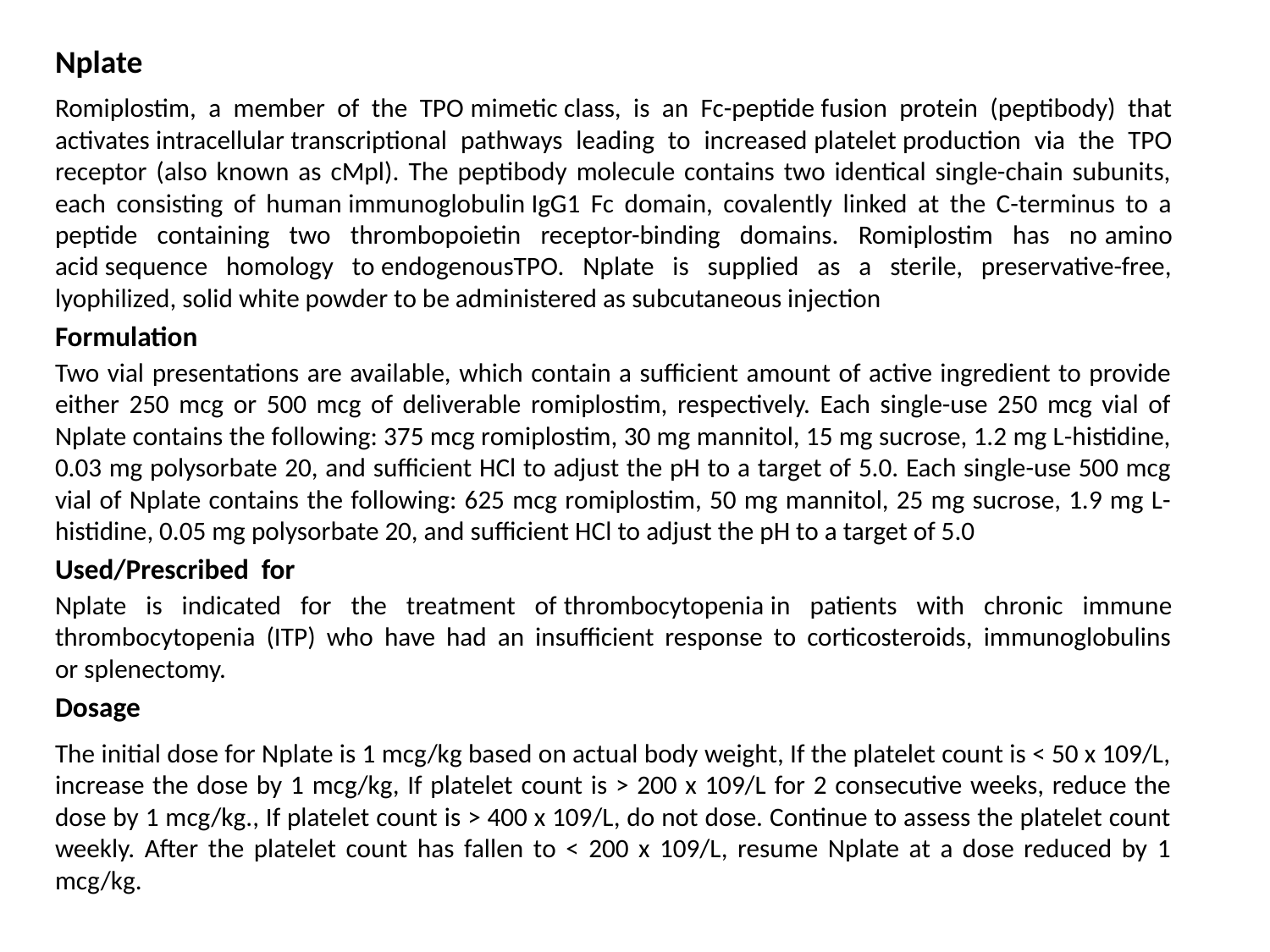

Nplate
Romiplostim, a member of the TPO mimetic class, is an Fc-peptide fusion protein (peptibody) that activates intracellular transcriptional pathways leading to increased platelet production via the TPO receptor (also known as cMpl). The peptibody molecule contains two identical single-chain subunits, each consisting of human immunoglobulin IgG1 Fc domain, covalently linked at the C-terminus to a peptide containing two thrombopoietin receptor-binding domains. Romiplostim has no amino acid sequence homology to endogenousTPO. Nplate is supplied as a sterile, preservative-free, lyophilized, solid white powder to be administered as subcutaneous injection
Formulation
Two vial presentations are available, which contain a sufficient amount of active ingredient to provide either 250 mcg or 500 mcg of deliverable romiplostim, respectively. Each single-use 250 mcg vial of Nplate contains the following: 375 mcg romiplostim, 30 mg mannitol, 15 mg sucrose, 1.2 mg L-histidine, 0.03 mg polysorbate 20, and sufficient HCl to adjust the pH to a target of 5.0. Each single-use 500 mcg vial of Nplate contains the following: 625 mcg romiplostim, 50 mg mannitol, 25 mg sucrose, 1.9 mg L-histidine, 0.05 mg polysorbate 20, and sufficient HCl to adjust the pH to a target of 5.0

Used/Prescribed  for
Nplate is indicated for the treatment of thrombocytopenia in patients with chronic immune thrombocytopenia (ITP) who have had an insufficient response to corticosteroids, immunoglobulins or splenectomy.
Dosage
The initial dose for Nplate is 1 mcg/kg based on actual body weight, If the platelet count is < 50 x 109/L, increase the dose by 1 mcg/kg, If platelet count is > 200 x 109/L for 2 consecutive weeks, reduce the dose by 1 mcg/kg., If platelet count is > 400 x 109/L, do not dose. Continue to assess the platelet count weekly. After the platelet count has fallen to < 200 x 109/L, resume Nplate at a dose reduced by 1 mcg/kg.